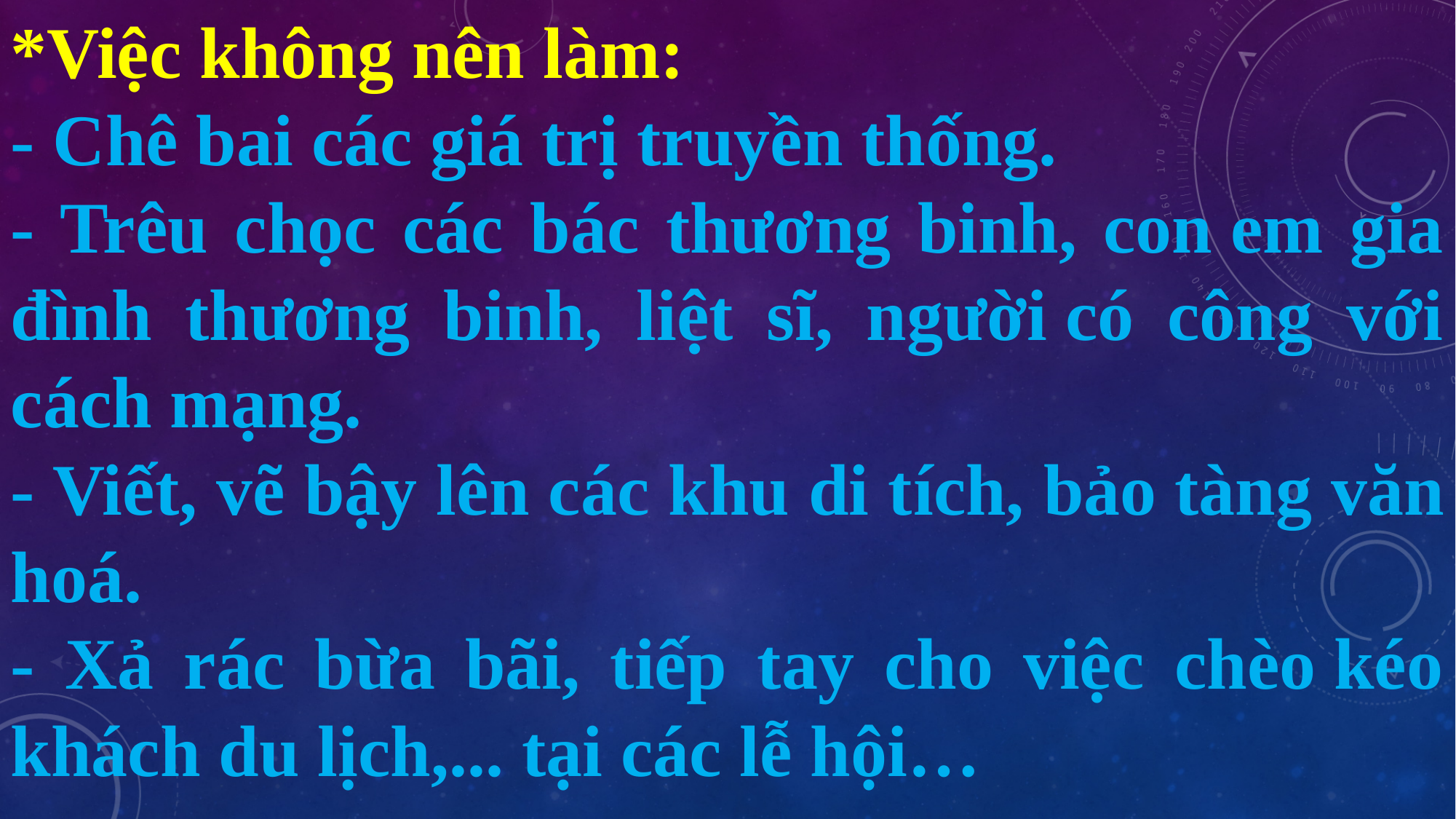

*Việc không nên làm:
- Chê bai các giá trị truyền thống.
- Trêu chọc các bác thương binh, con em gia đình thương binh, liệt sĩ, người có công với cách mạng.
- Viết, vẽ bậy lên các khu di tích, bảo tàng văn hoá.
- Xả rác bừa bãi, tiếp tay cho việc chèo kéo khách du lịch,... tại các lễ hội…